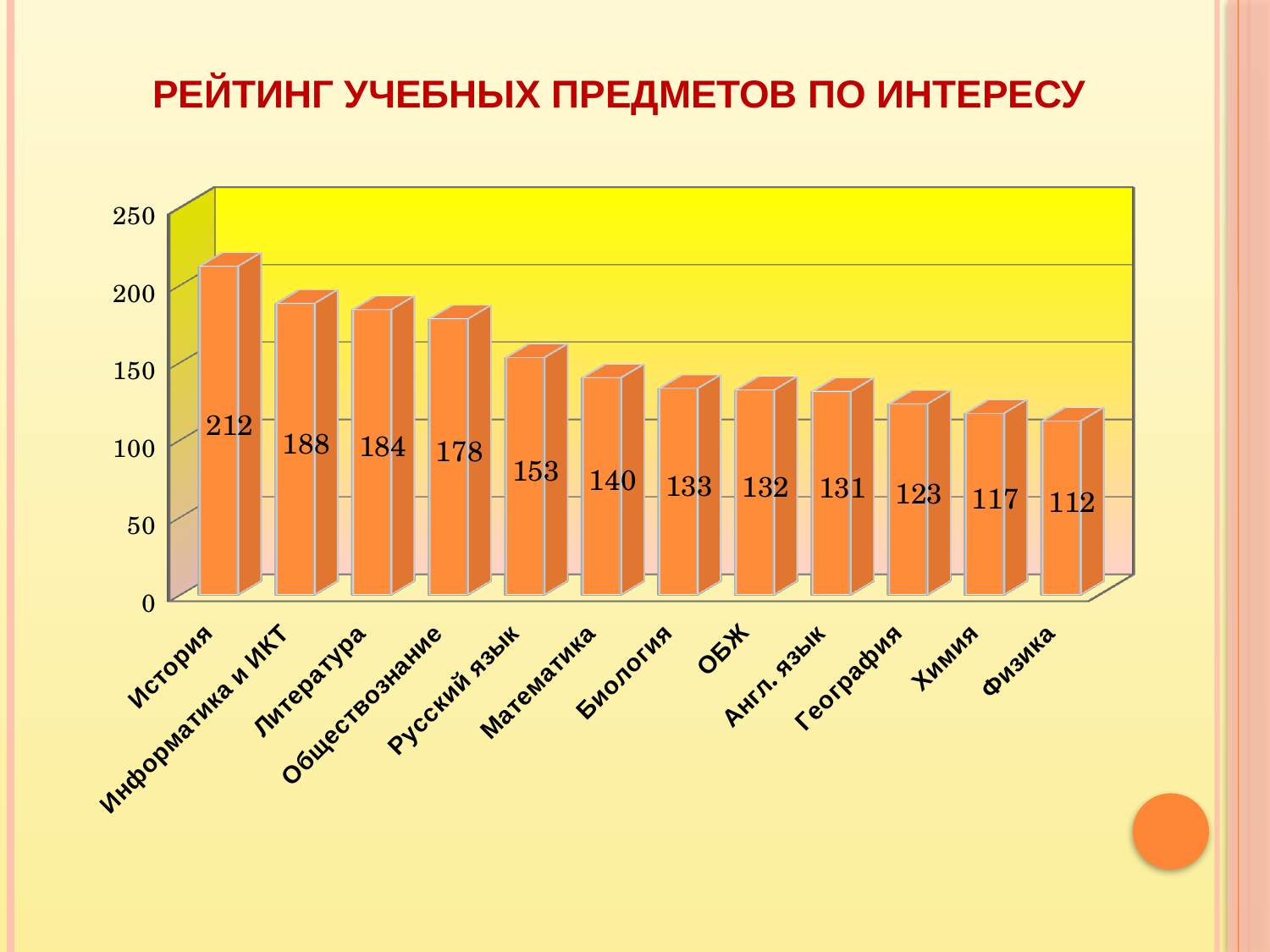

# Рейтинг учебных предметов по интересу

[unsupported chart]